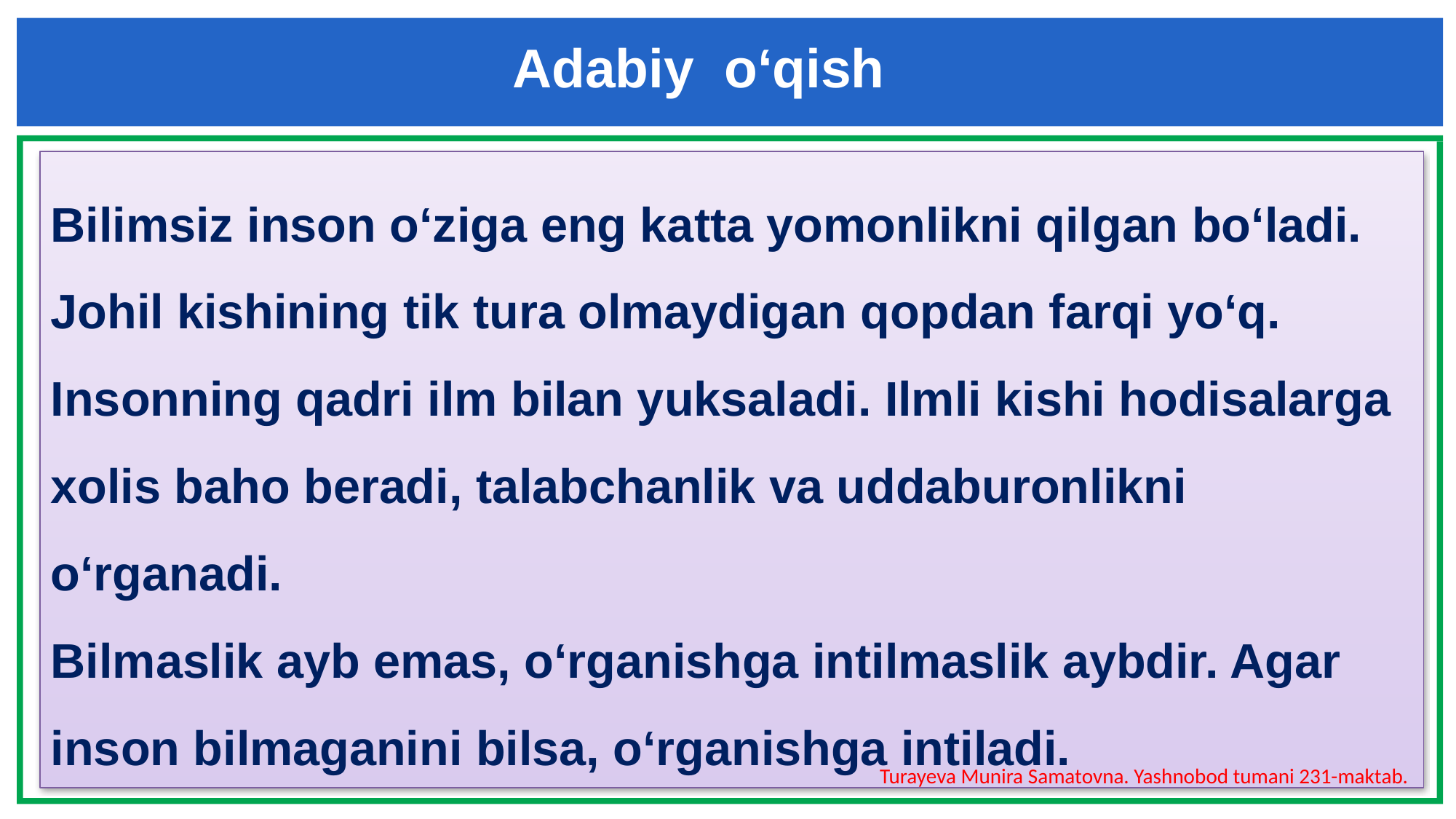

Adabiy  o‘qish
Bilimsiz inson o‘ziga eng katta yomonlikni qilgan bo‘ladi.
Johil kishining tik tura olmaydigan qopdan farqi yo‘q. Insonning qadri ilm bilan yuksaladi. Ilmli kishi hodisalarga xolis baho beradi, talabchanlik va uddaburonlikni o‘rganadi.
Bilmaslik ayb emas, o‘rganishga intilmaslik aybdir. Agar inson bilmaganini bilsa, o‘rganishga intiladi.
Turayeva Munira Samatovna. Yashnobod tumani 231-maktab.